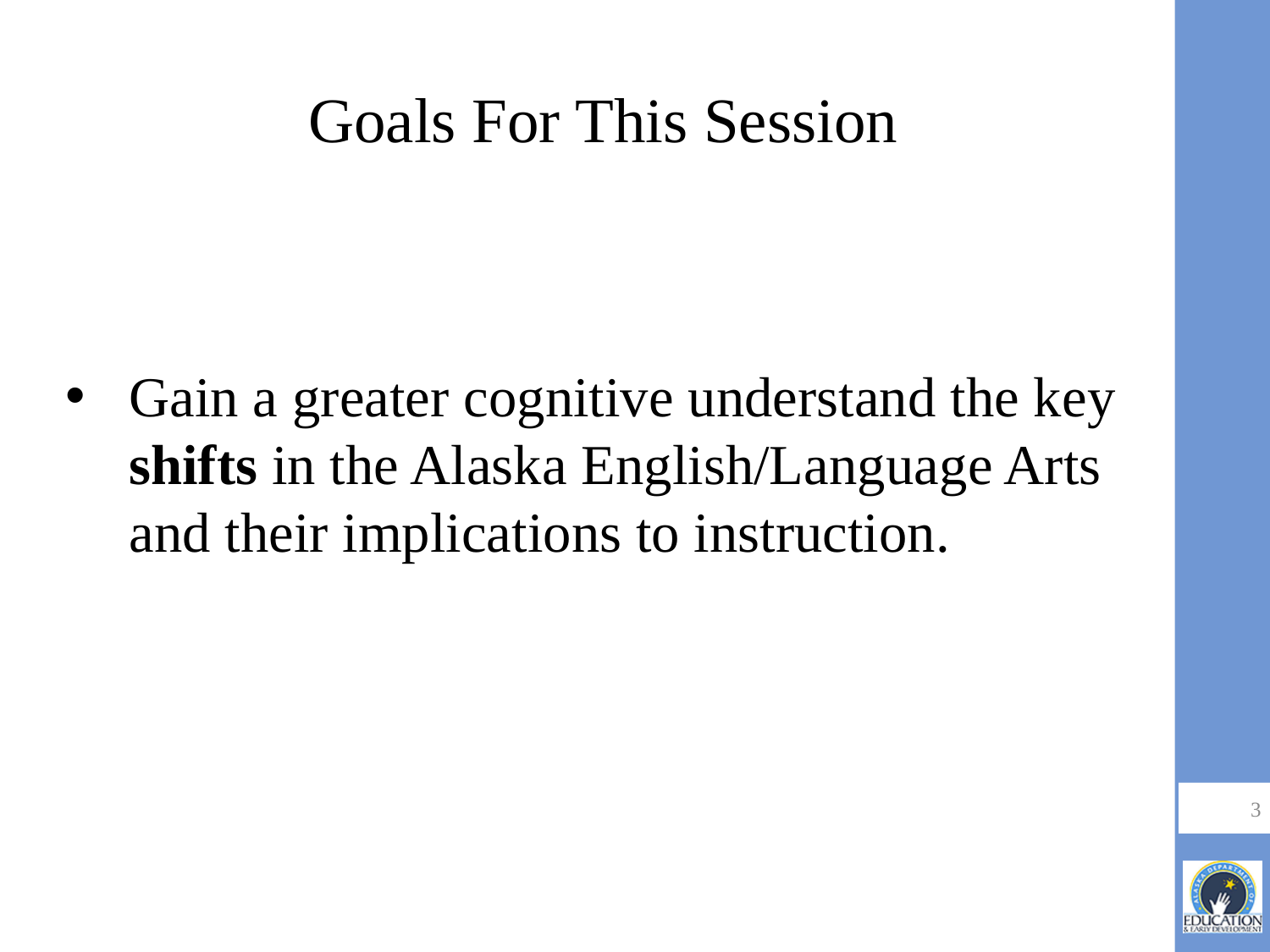

# Goals For This Session

Gain a greater cognitive understand the key shifts in the Alaska English/Language Arts and their implications to instruction.

3